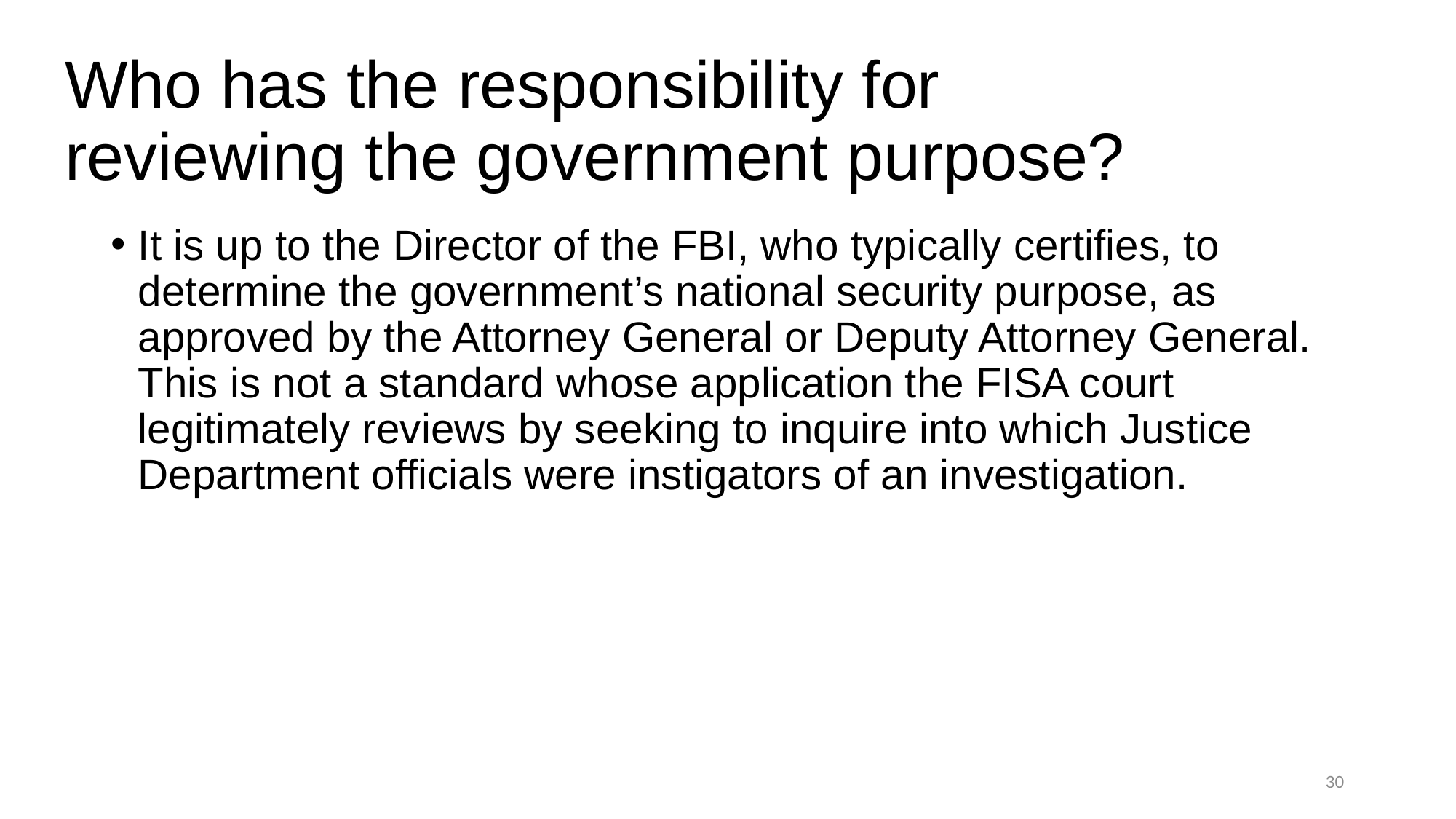

# Who has the responsibility for reviewing the government purpose?
It is up to the Director of the FBI, who typically certifies, to determine the government’s national security purpose, as approved by the Attorney General or Deputy Attorney General. This is not a standard whose application the FISA court legitimately reviews by seeking to inquire into which Justice Department officials were instigators of an investigation.
30